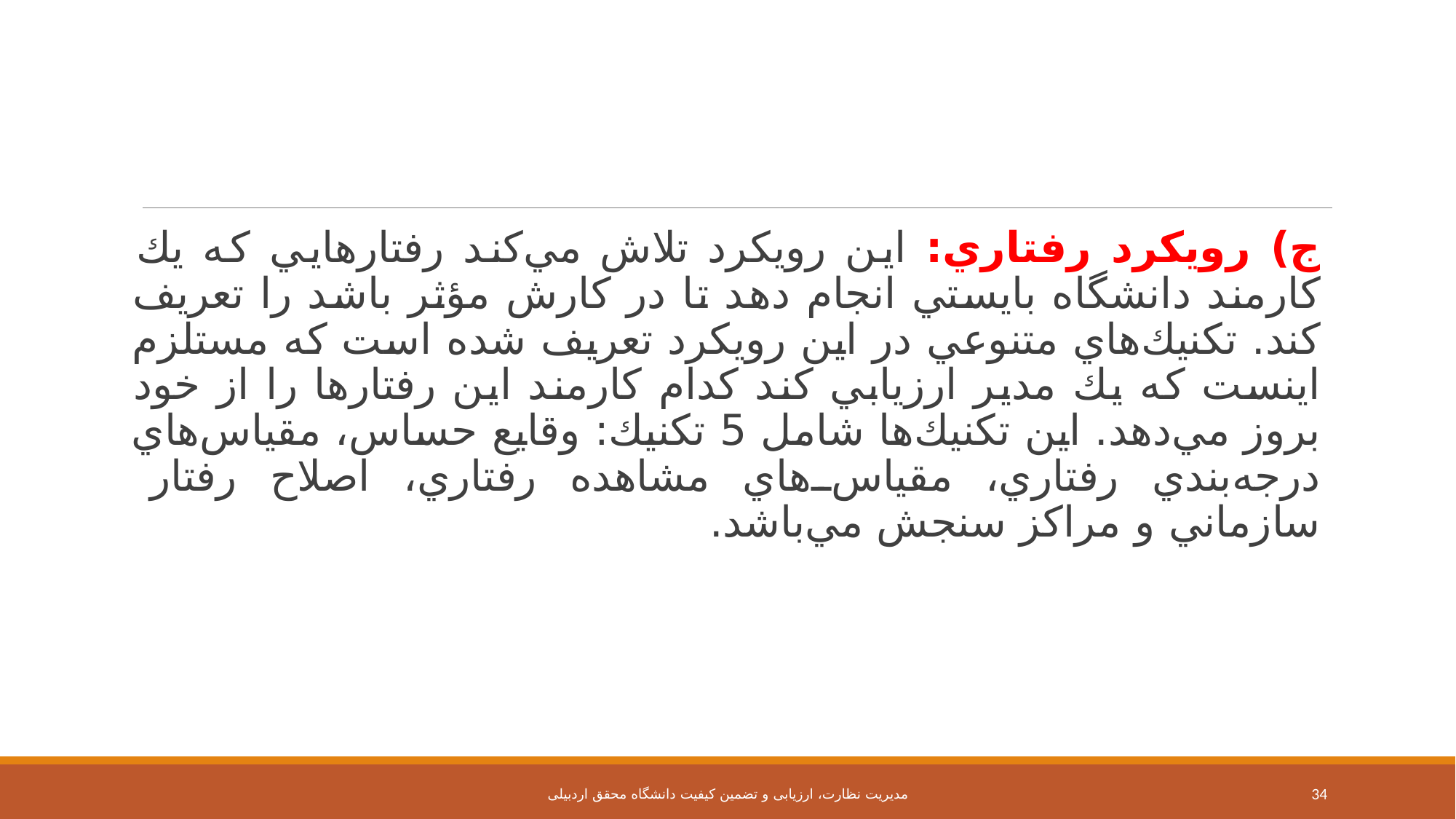

#
ج) رويكرد رفتاري: اين رويكرد تلاش مي‌كند رفتارهايي كه يك كارمند دانشگاه بايستي انجام دهد تا در كارش مؤثر باشد را تعريف كند. تكنيك‌هاي متنوعي در اين رويكرد تعريف شده است كه مستلزم اينست كه يك مدير ارزيابي ‌كند كدام كارمند اين رفتارها را از خود بروز مي‌دهد. اين تكنيك‌ها شامل 5 تكنيك: وقايع حساس، مقياس‌هاي درجه‌بندي رفتاري، مقياس‌هاي مشاهده رفتاري، اصلاح رفتار سازماني و مراكز سنجش مي‌باشد.

مدیریت نظارت، ارزیابی و تضمین کیفیت دانشگاه محقق اردبیلی
34